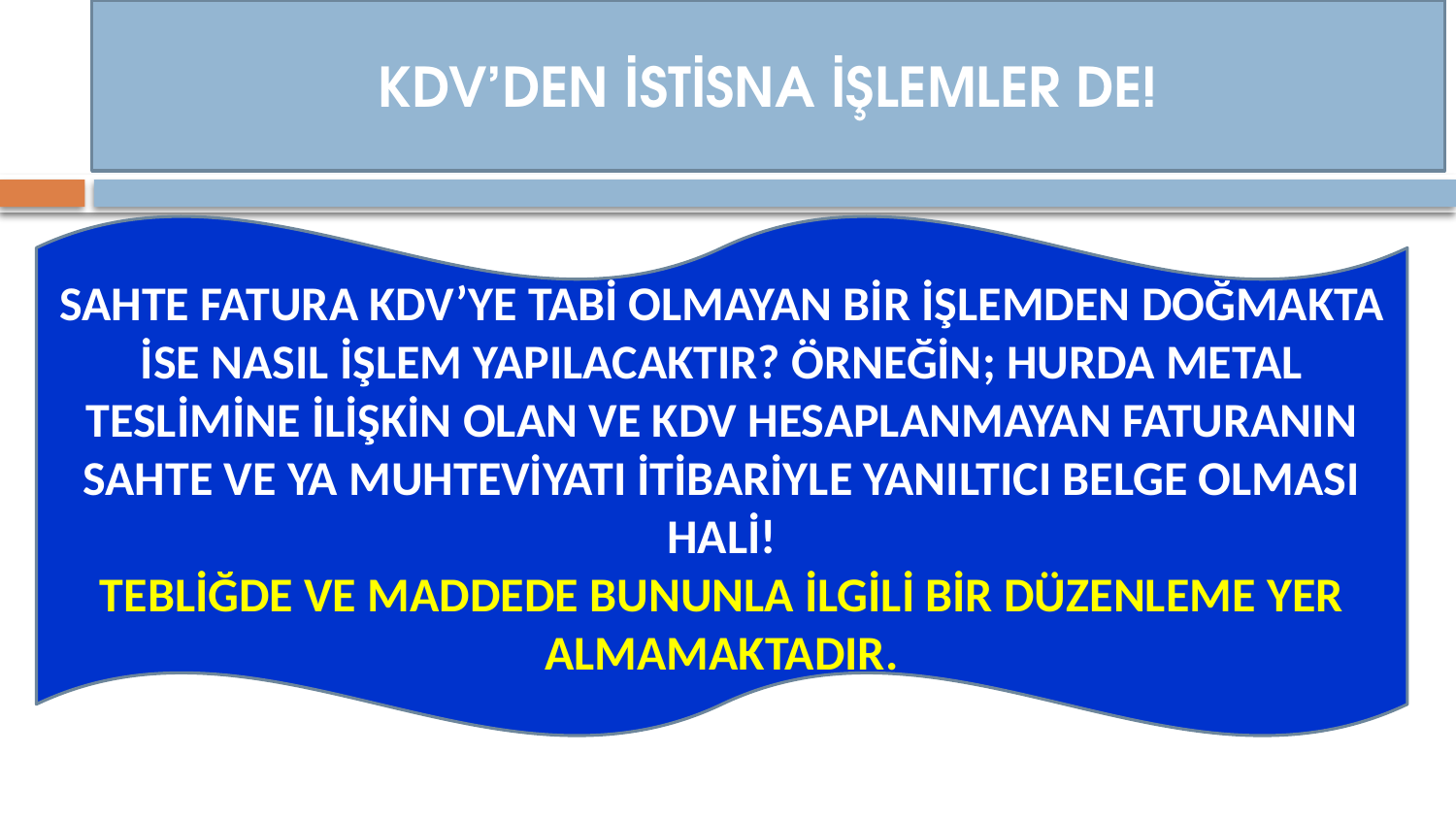

KDV’DEN İSTİSNA İŞLEMLER DE!
SAHTE FATURA KDV’YE TABİ OLMAYAN BİR İŞLEMDEN DOĞMAKTA İSE NASIL İŞLEM YAPILACAKTIR? ÖRNEĞİN; HURDA METAL TESLİMİNE İLİŞKİN OLAN VE KDV HESAPLANMAYAN FATURANIN SAHTE VE YA MUHTEVİYATI İTİBARİYLE YANILTICI BELGE OLMASI HALİ!
TEBLİĞDE VE MADDEDE BUNUNLA İLGİLİ BİR DÜZENLEME YER ALMAMAKTADIR.